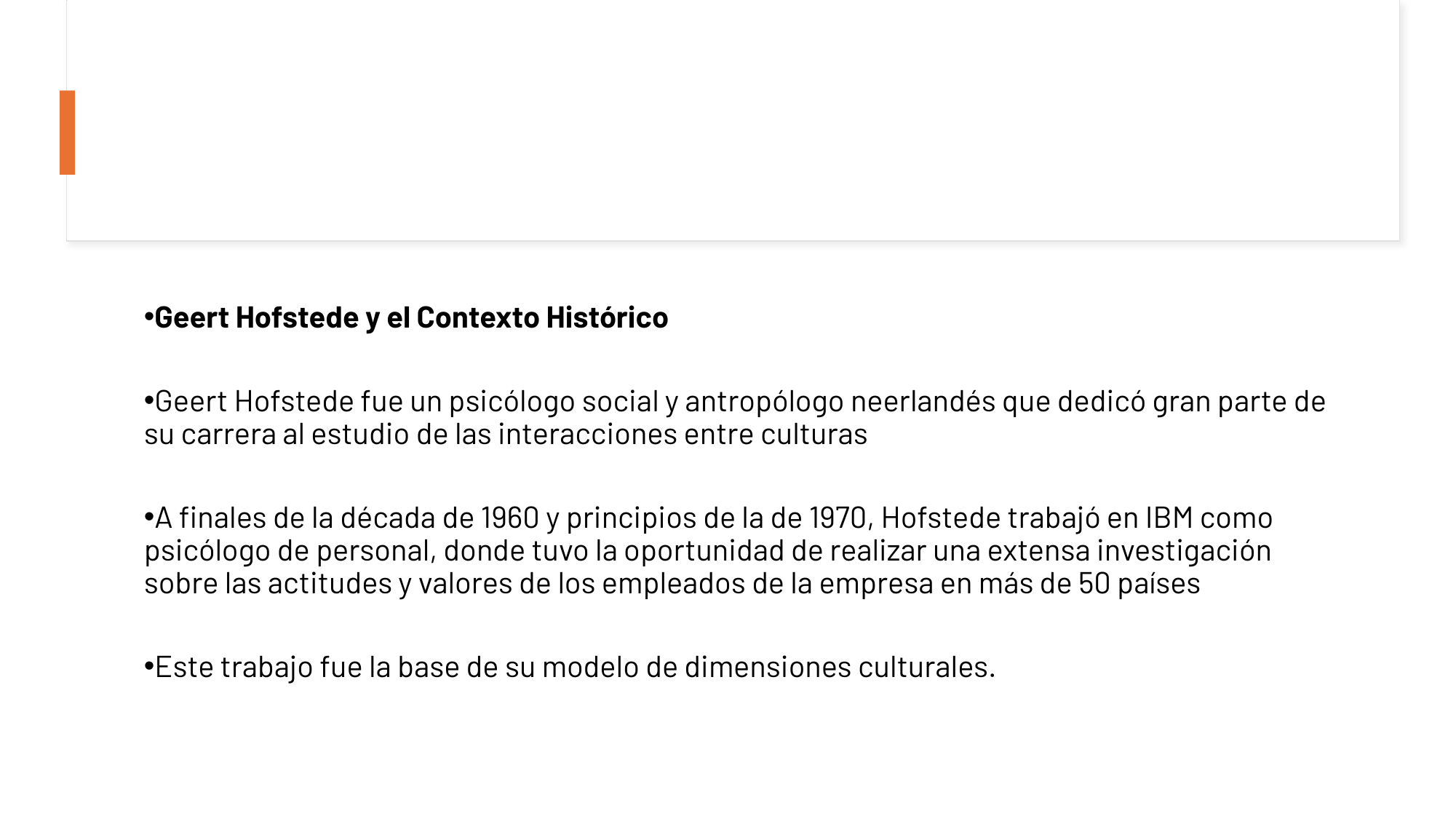

Geert Hofstede y el Contexto Histórico

Geert Hofstede fue un psicólogo social y antropólogo neerlandés que dedicó gran parte de su carrera al estudio de las interacciones entre culturas

A finales de la década de 1960 y principios de la de 1970, Hofstede trabajó en IBM como psicólogo de personal, donde tuvo la oportunidad de realizar una extensa investigación sobre las actitudes y valores de los empleados de la empresa en más de 50 países

Este trabajo fue la base de su modelo de dimensiones culturales.